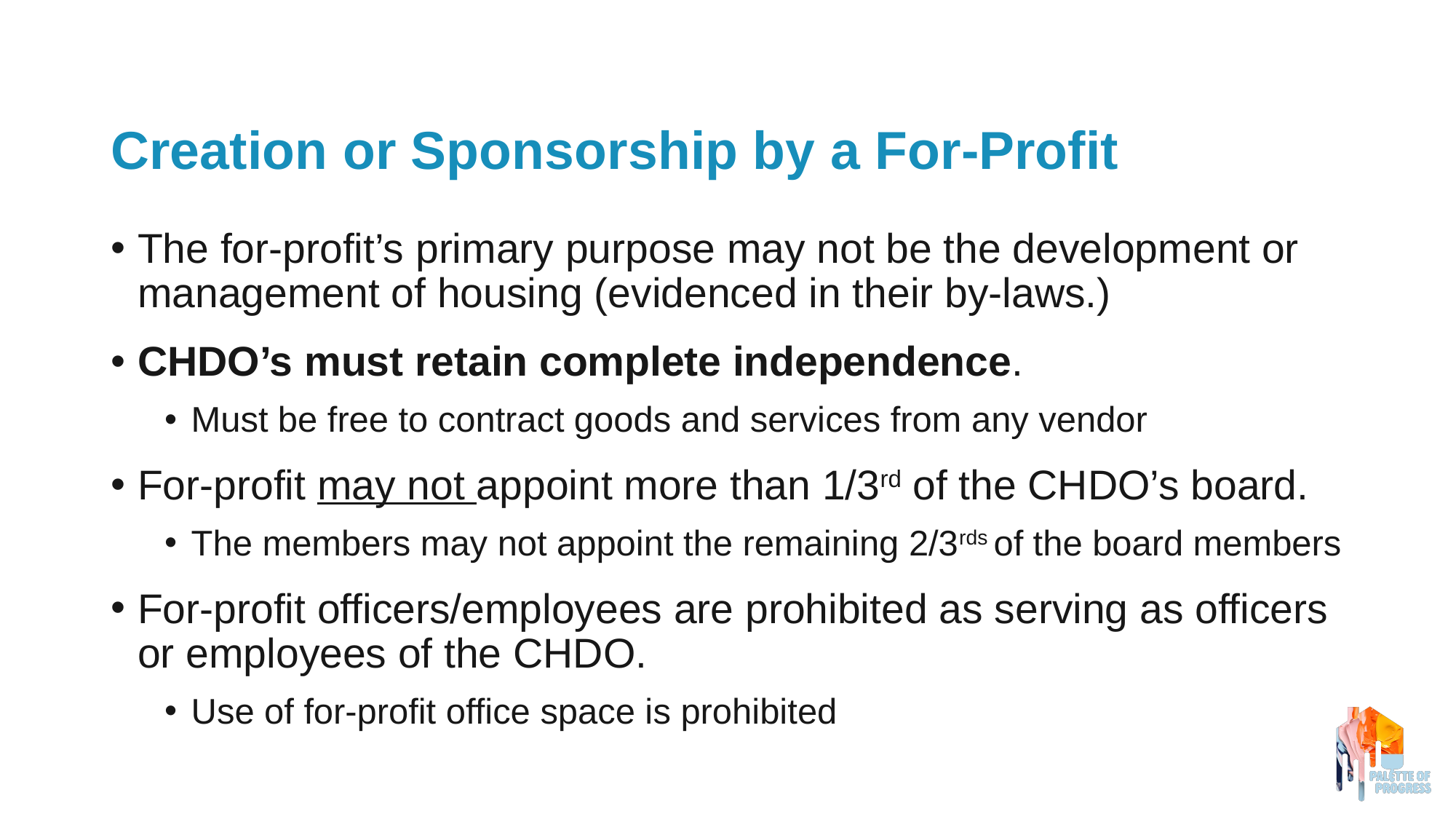

# Creation or Sponsorship by a For-Profit
The for-profit’s primary purpose may not be the development or management of housing (evidenced in their by-laws.)
CHDO’s must retain complete independence.
Must be free to contract goods and services from any vendor
For-profit may not appoint more than 1/3rd of the CHDO’s board.
The members may not appoint the remaining 2/3rds of the board members
For-profit officers/employees are prohibited as serving as officers or employees of the CHDO.
Use of for-profit office space is prohibited